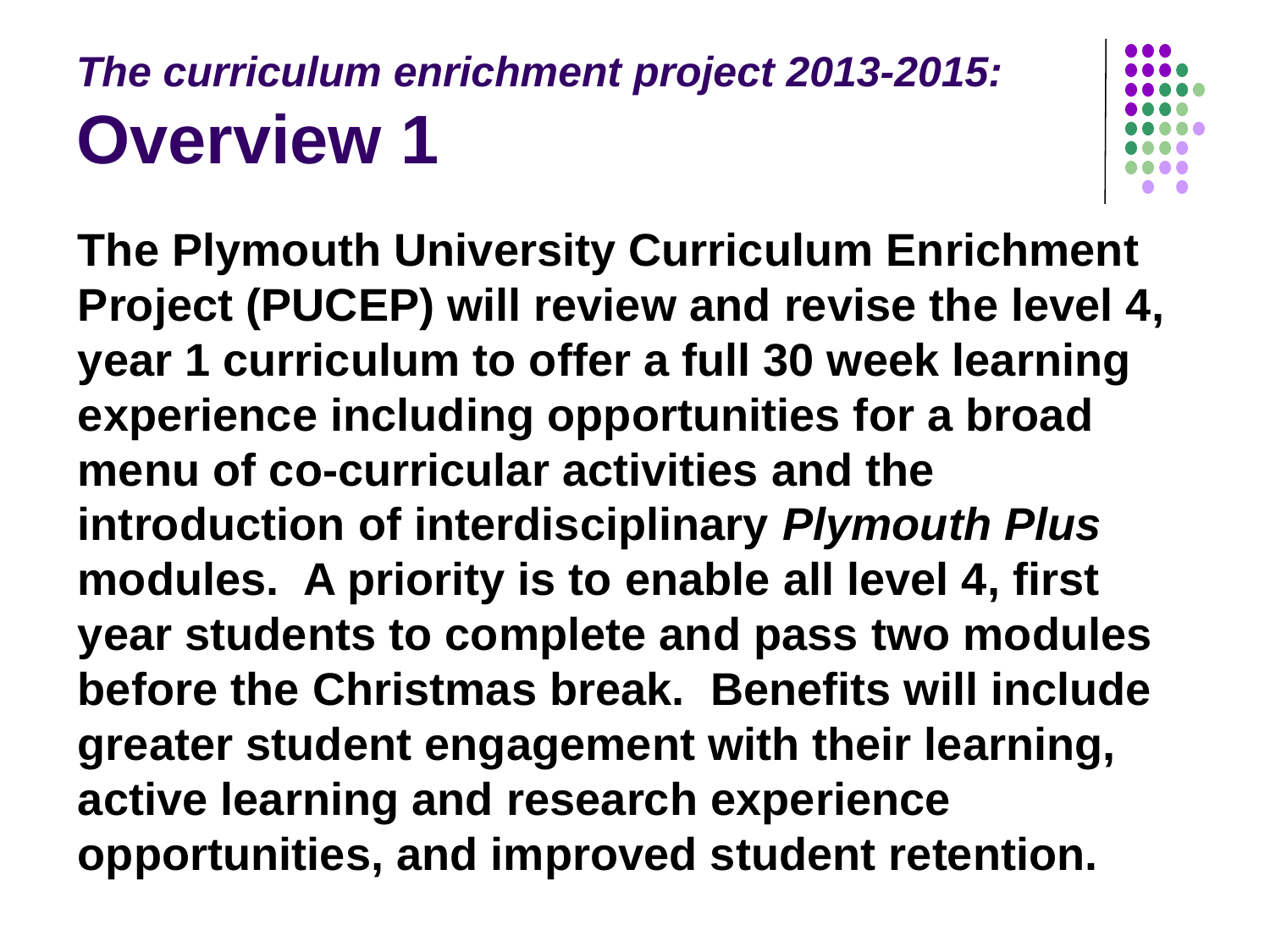

# The curriculum enrichment project 2013-2015: Overview 1
The Plymouth University Curriculum Enrichment Project (PUCEP) will review and revise the level 4, year 1 curriculum to offer a full 30 week learning experience including opportunities for a broad menu of co-curricular activities and the introduction of interdisciplinary Plymouth Plus modules.  A priority is to enable all level 4, first year students to complete and pass two modules before the Christmas break.  Benefits will include greater student engagement with their learning, active learning and research experience opportunities, and improved student retention.